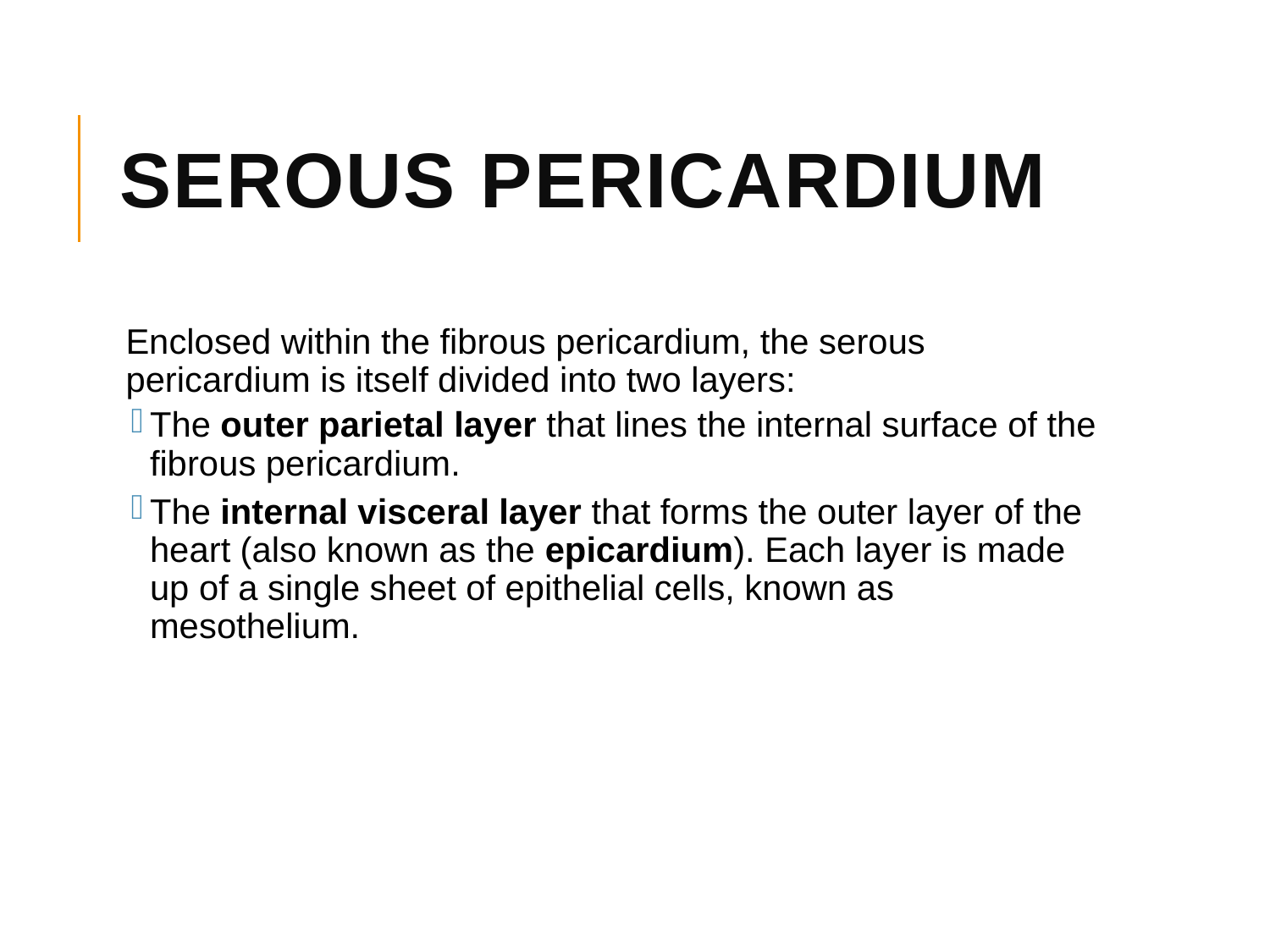

# SEROUS PERICARDIUM
Enclosed within the fibrous pericardium, the serous pericardium is itself divided into two layers:
The outer parietal layer that lines the internal surface of the fibrous pericardium.
The internal visceral layer that forms the outer layer of the heart (also known as the epicardium). Each layer is made up of a single sheet of epithelial cells, known as mesothelium.